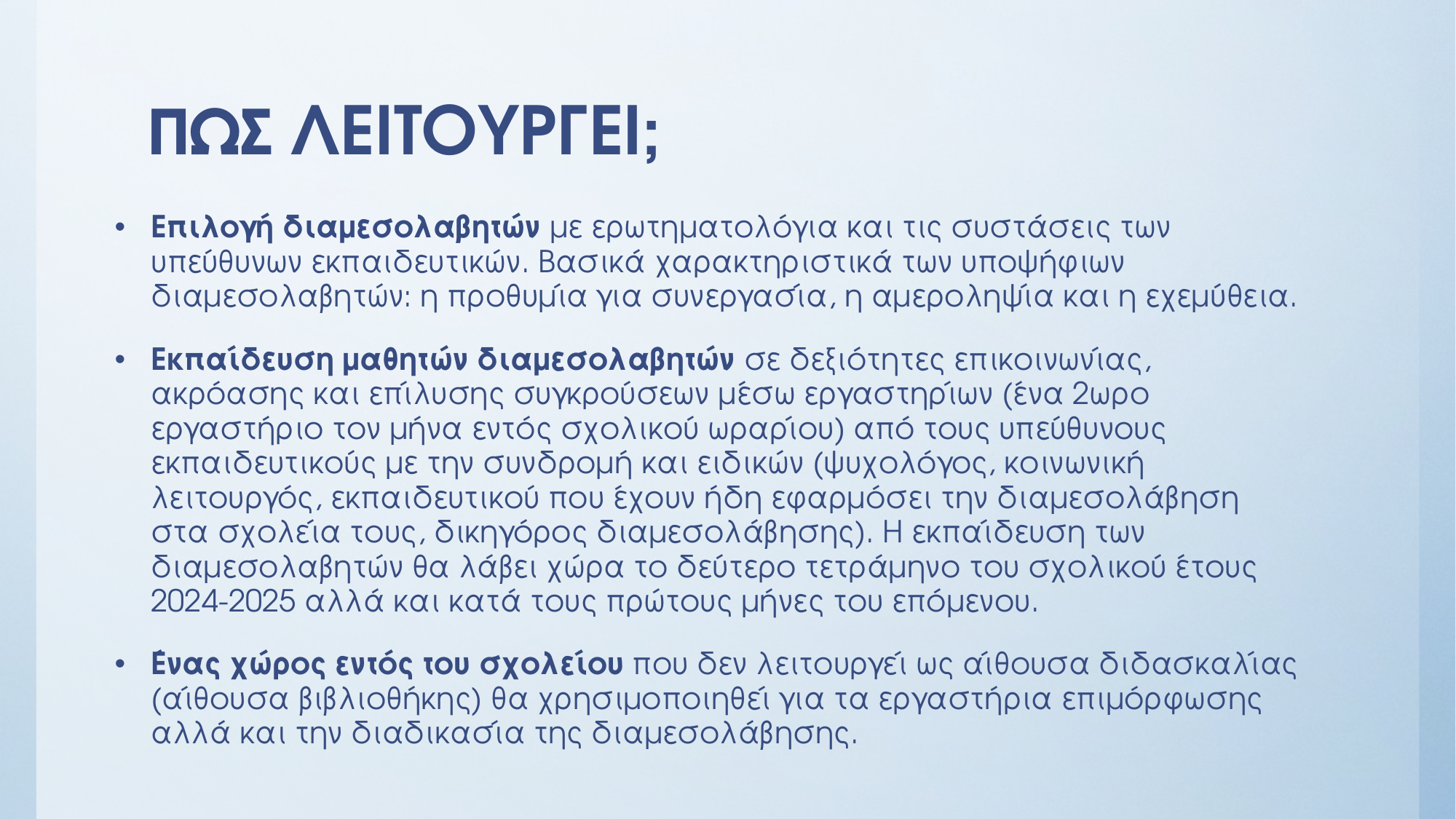

# ΠΩΣ ΛΕΙΤΟΥΡΓΕΙ;
Επιλογή διαμεσολαβητών με ερωτηματολόγια και τις συστάσεις των υπεύθυνων εκπαιδευτικών. Βασικά χαρακτηριστικά των υποψήφιων διαμεσολαβητών: η προθυμία για συνεργασία, η αμεροληψία και η εχεμύθεια.
Εκπαίδευση μαθητών διαμεσολαβητών σε δεξιότητες επικοινωνίας, ακρόασης και επίλυσης συγκρούσεων μέσω εργαστηρίων (ένα 2ωρο εργαστήριο τον μήνα εντός σχολικού ωραρίου) από τους υπεύθυνους εκπαιδευτικούς με την συνδρομή και ειδικών (ψυχολόγος, κοινωνική λειτουργός, εκπαιδευτικού που έχουν ήδη εφαρμόσει την διαμεσολάβηση στα σχολεία τους, δικηγόρος διαμεσολάβησης). Η εκπαίδευση των διαμεσολαβητών θα λάβει χώρα το δεύτερο τετράμηνο του σχολικού έτους 2024-2025 αλλά και κατά τους πρώτους μήνες του επόμενου.
Ένας χώρος εντός του σχολείου που δεν λειτουργεί ως αίθουσα διδασκαλίας (αίθουσα βιβλιοθήκης) θα χρησιμοποιηθεί για τα εργαστήρια επιμόρφωσης αλλά και την διαδικασία της διαμεσολάβησης.